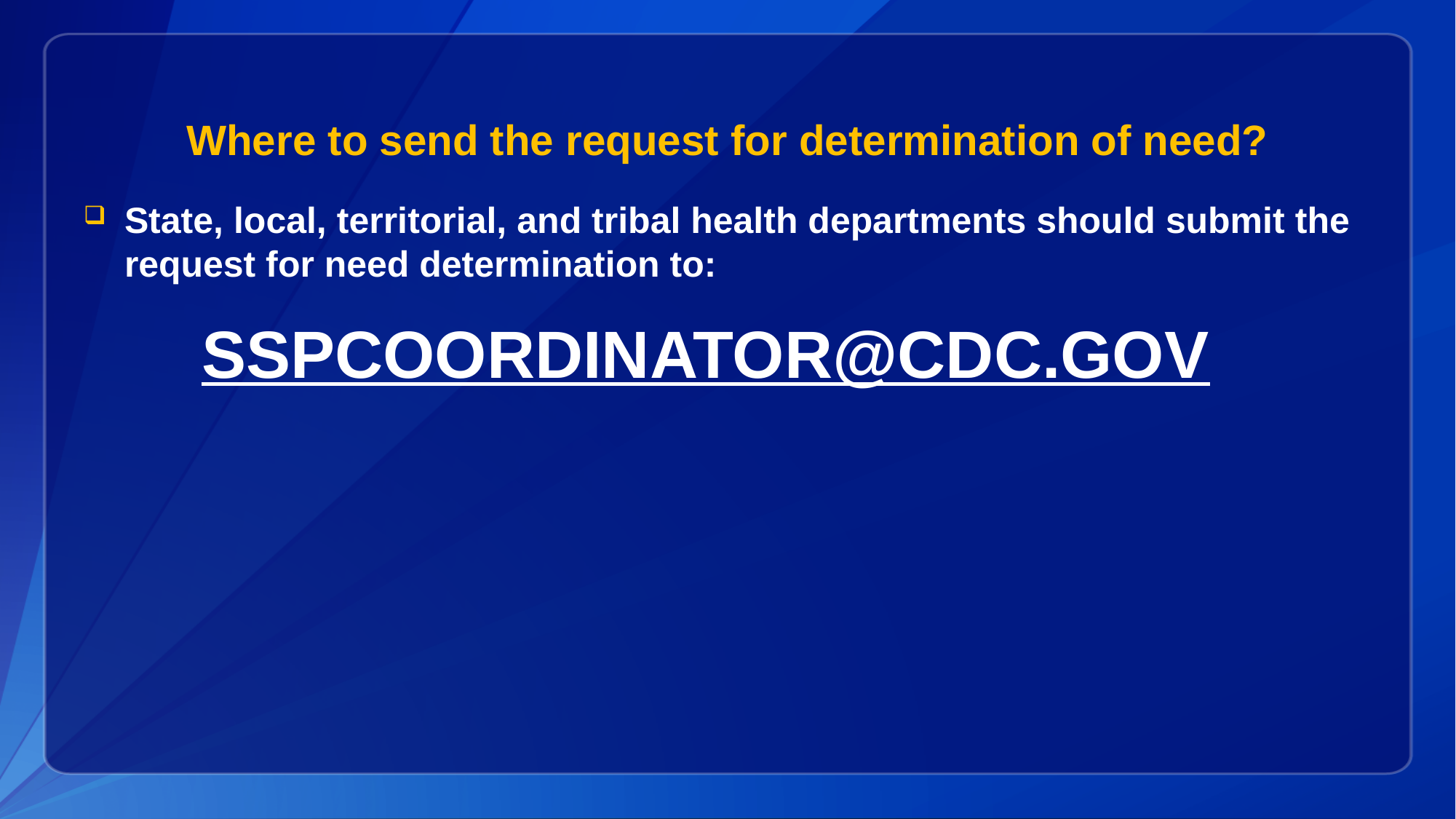

# Where to send the request for determination of need?
State, local, territorial, and tribal health departments should submit the request for need determination to:
SSPCOORDINATOR@CDC.GOV